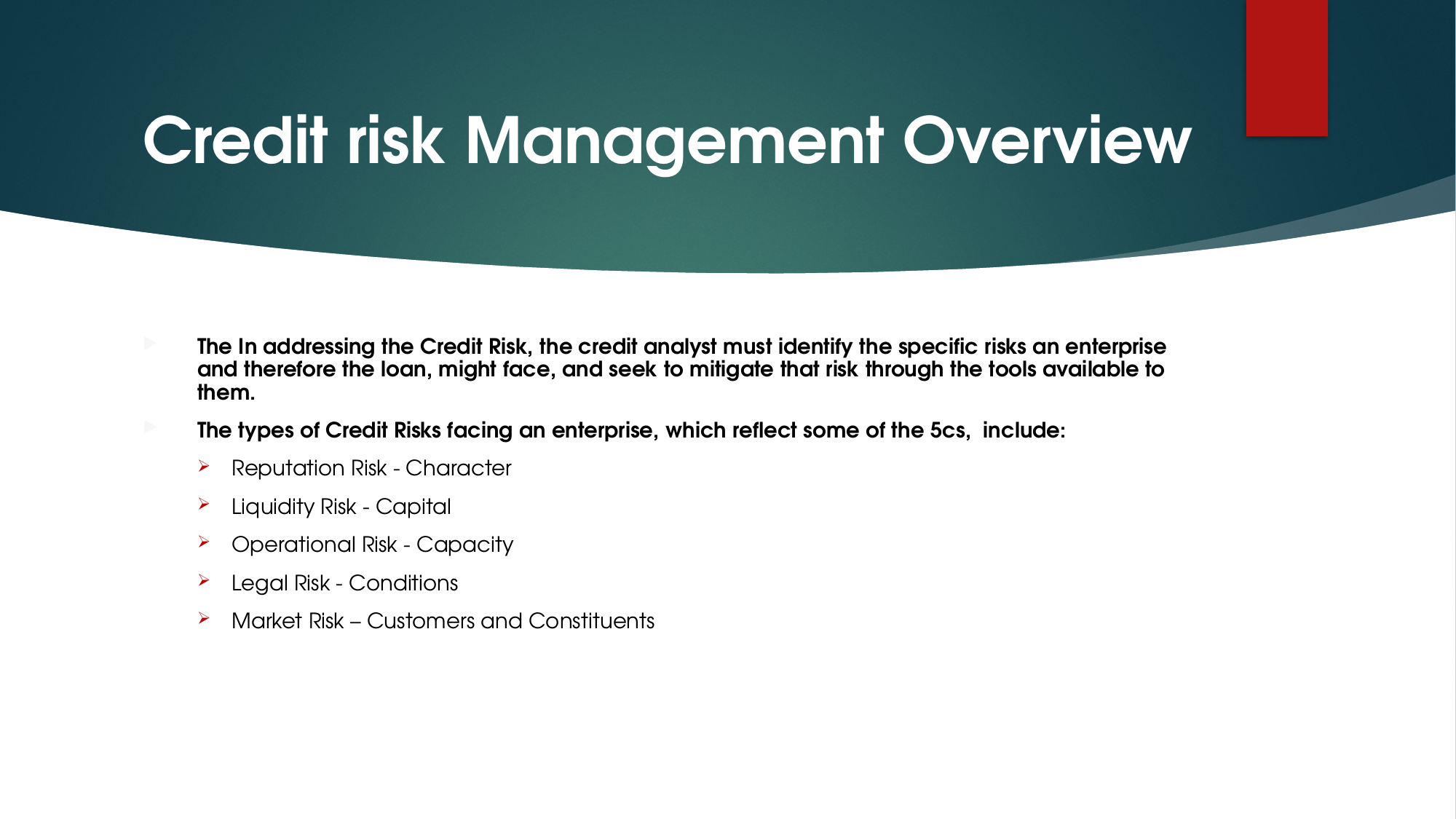

# Credit risk Management Overview

The In addressing the Credit Risk, the credit analyst must identify the specific risks an enterprise and therefore the loan, might face, and seek to mitigate that risk through the tools available to them.
The types of Credit Risks facing an enterprise, which reflect some of the 5cs,  include:
Reputation Risk - Character
Liquidity Risk - Capital
Operational Risk - Capacity
Legal Risk - Conditions
Market Risk – Customers and Constituents